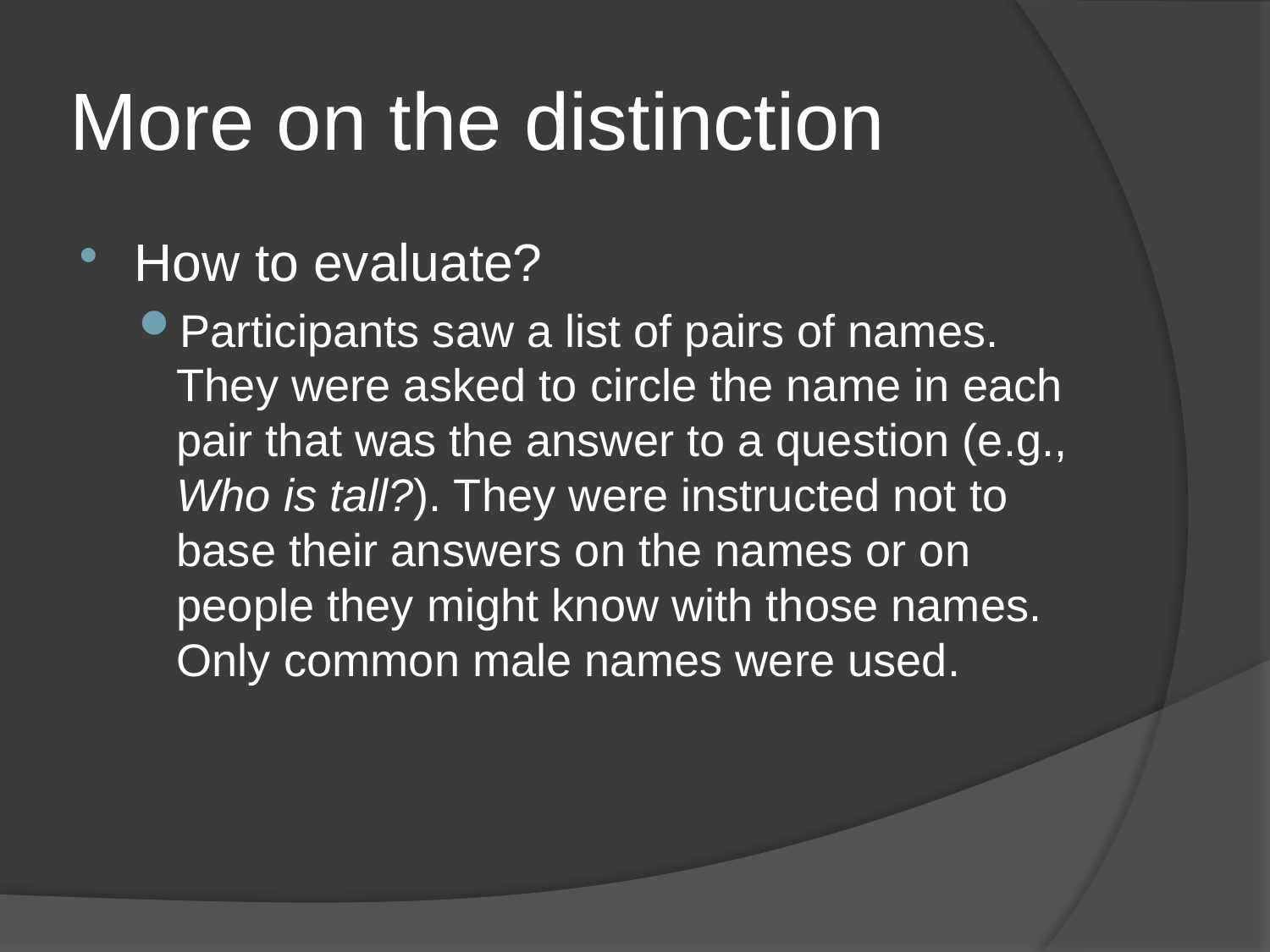

# More on the distinction
How to evaluate?
Participants saw a list of pairs of names. They were asked to circle the name in each pair that was the answer to a question (e.g., Who is tall?). They were instructed not to base their answers on the names or on people they might know with those names. Only common male names were used.